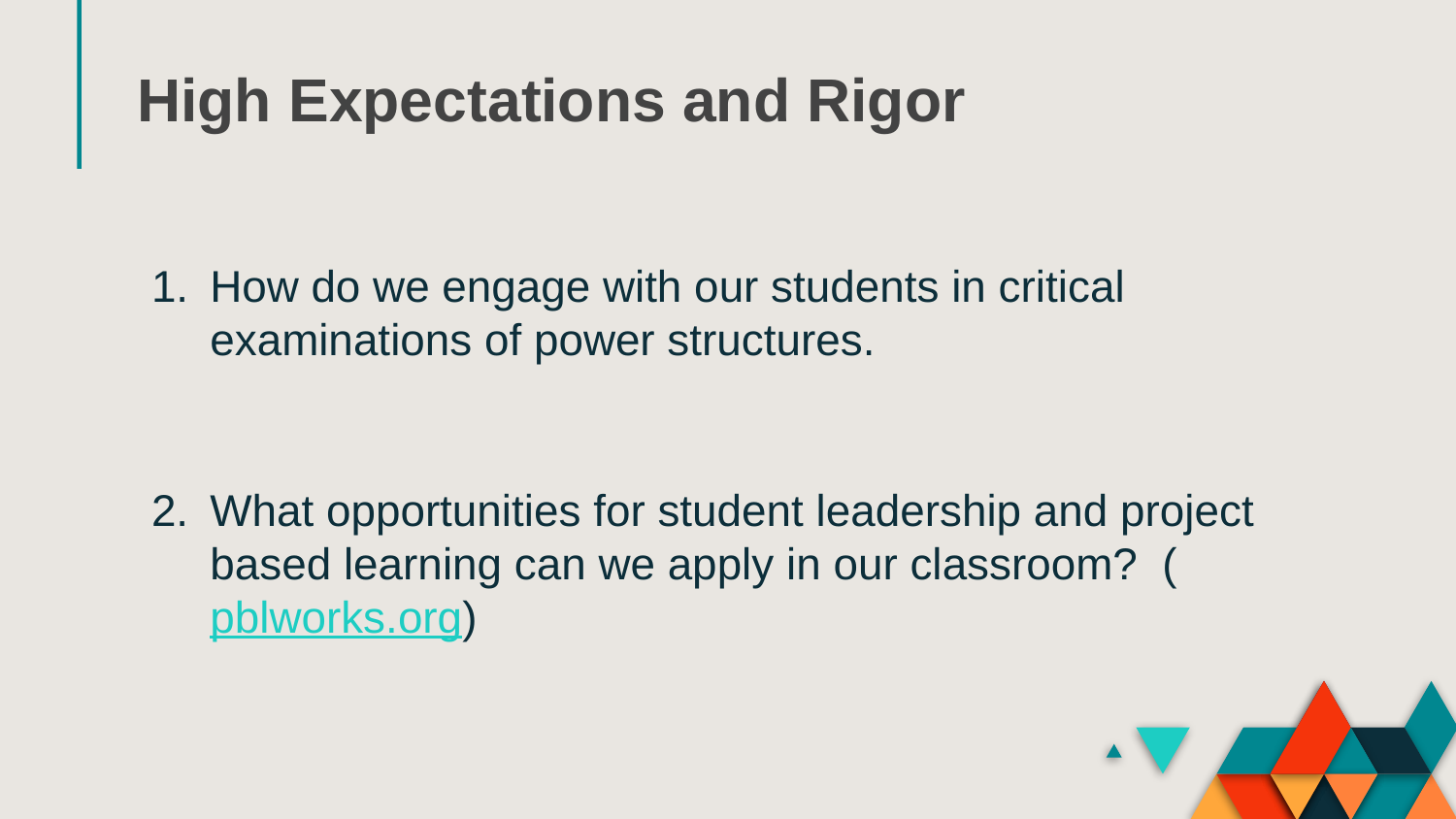

# High Expectations and Rigor
How do we engage with our students in critical examinations of power structures.

What opportunities for student leadership and project based learning can we apply in our classroom?  (pblworks.org)